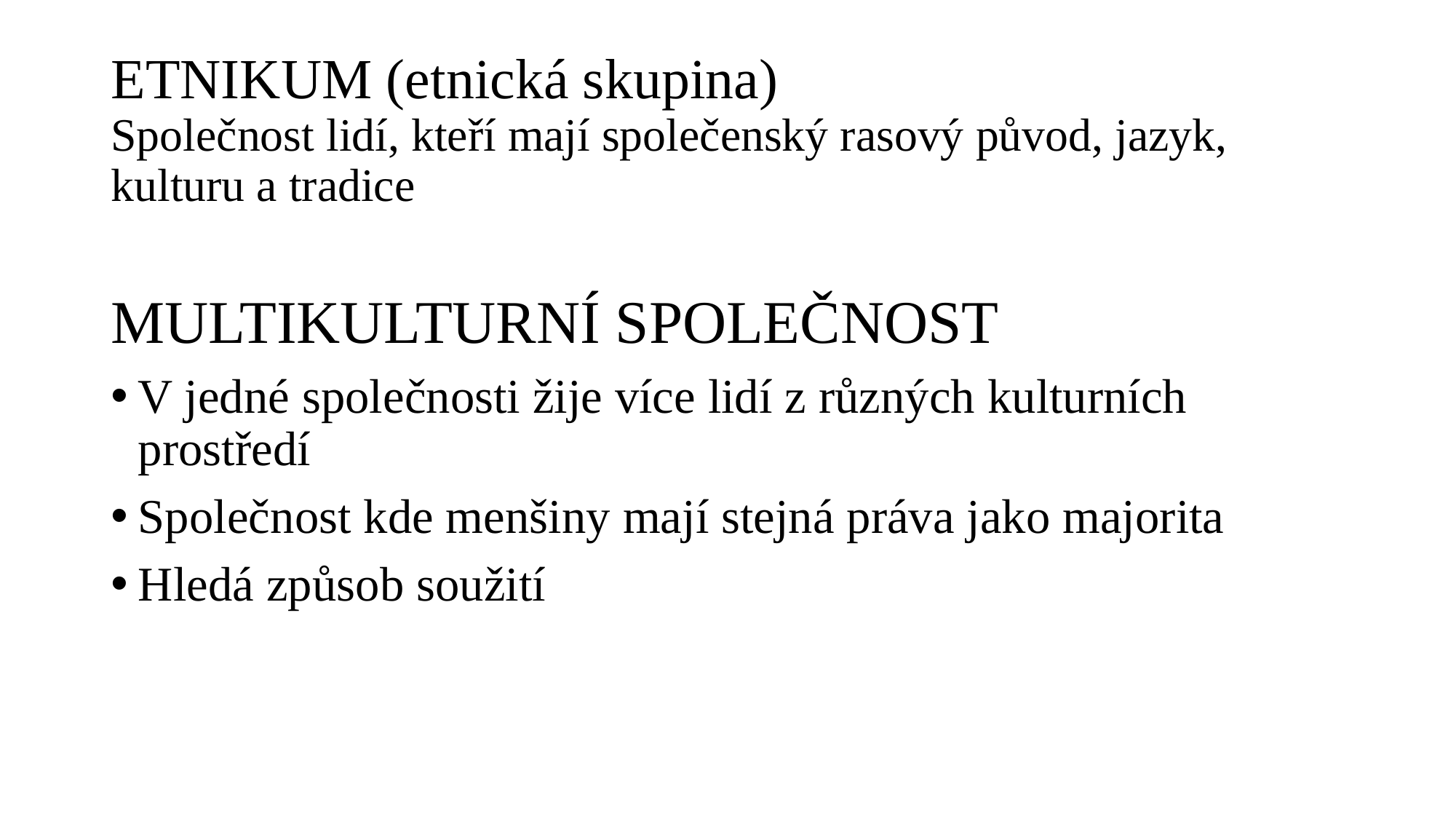

# ETNIKUM (etnická skupina) Společnost lidí, kteří mají společenský rasový původ, jazyk, kulturu a tradice

MULTIKULTURNÍ SPOLEČNOST
V jedné společnosti žije více lidí z různých kulturních prostředí
Společnost kde menšiny mají stejná práva jako majorita
Hledá způsob soužití